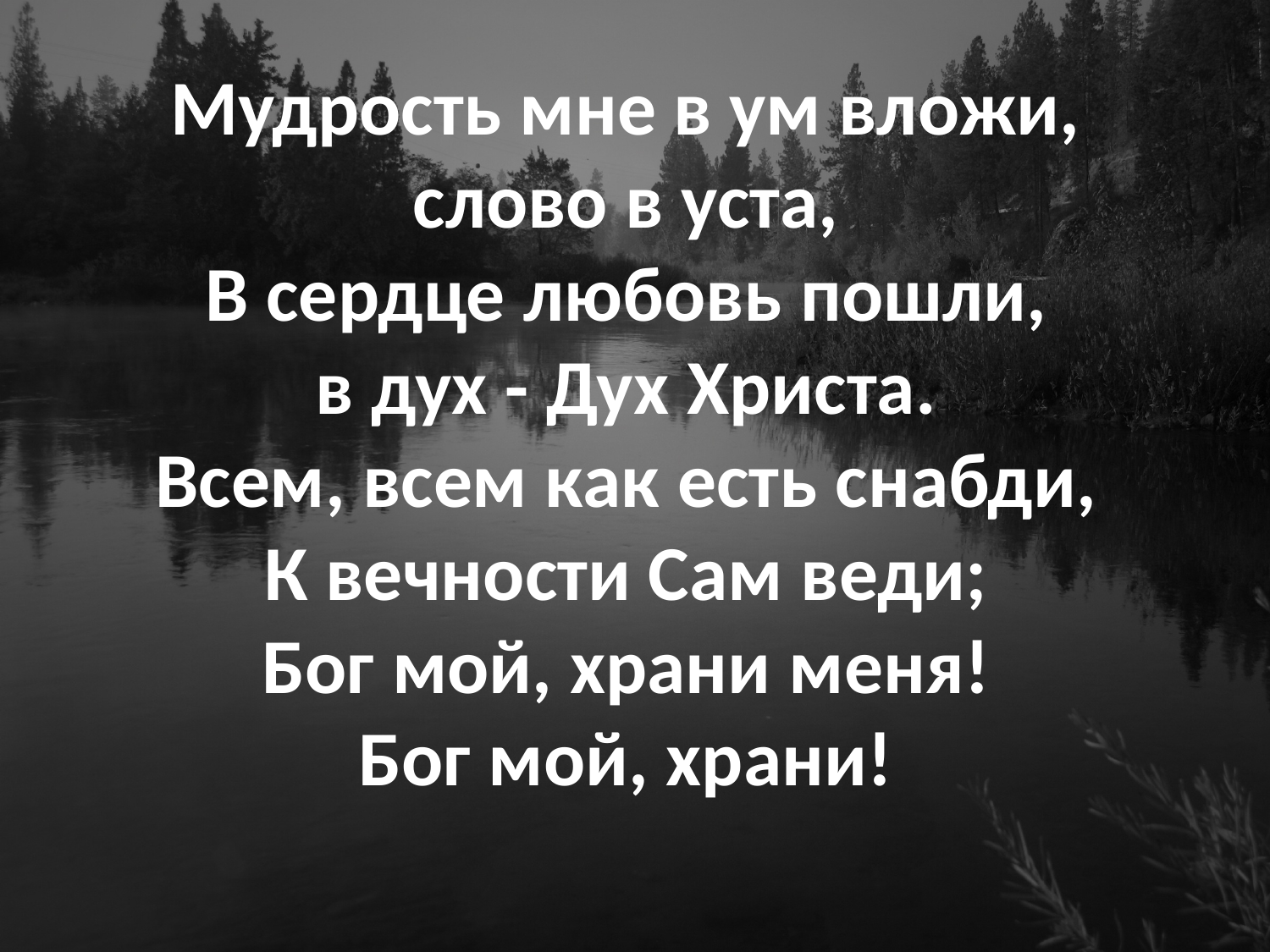

# Мудрость мне в ум вложи, слово в уста, В сердце любовь пошли, в дух - Дух Христа. Всем, всем как есть снабди, К вечности Сам веди; Бог мой, храни меня! Бог мой, храни!